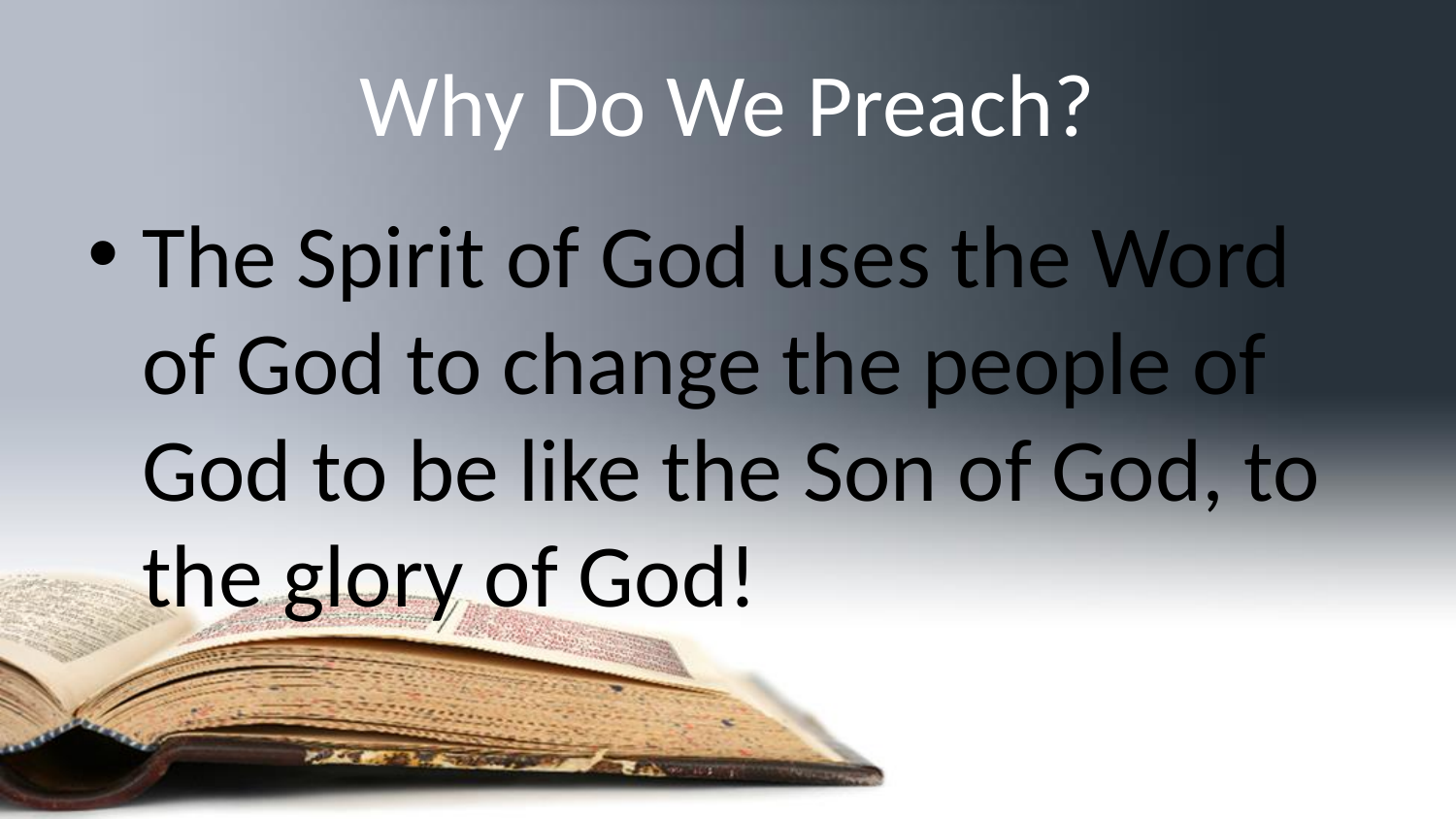

# Why Do We Preach?
The Spirit of God uses the Word of God to change the people of God to be like the Son of God, to the glory of God!